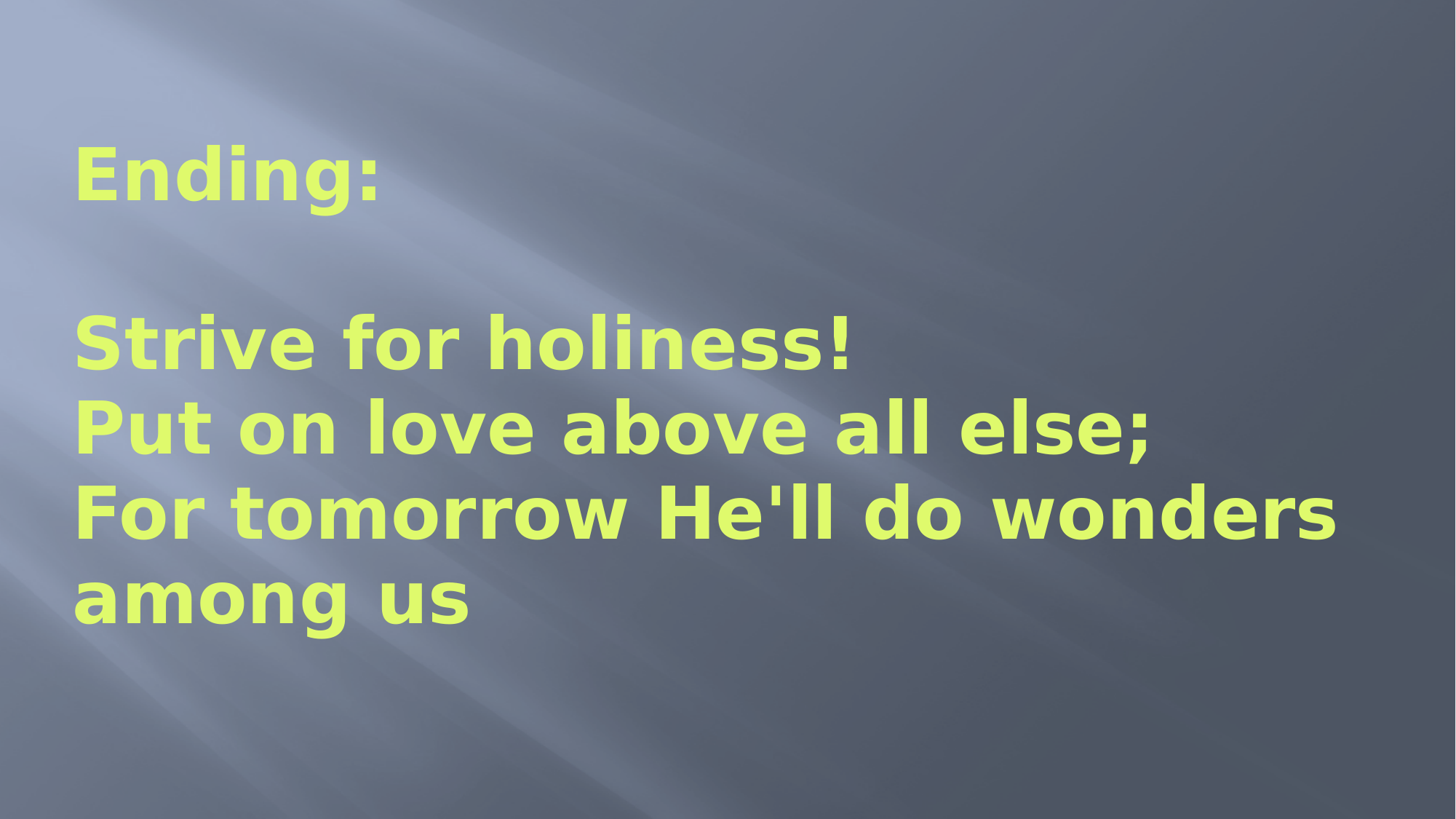

# Ending: Strive for holiness! Put on love above all else; For tomorrow He'll do wonders among us